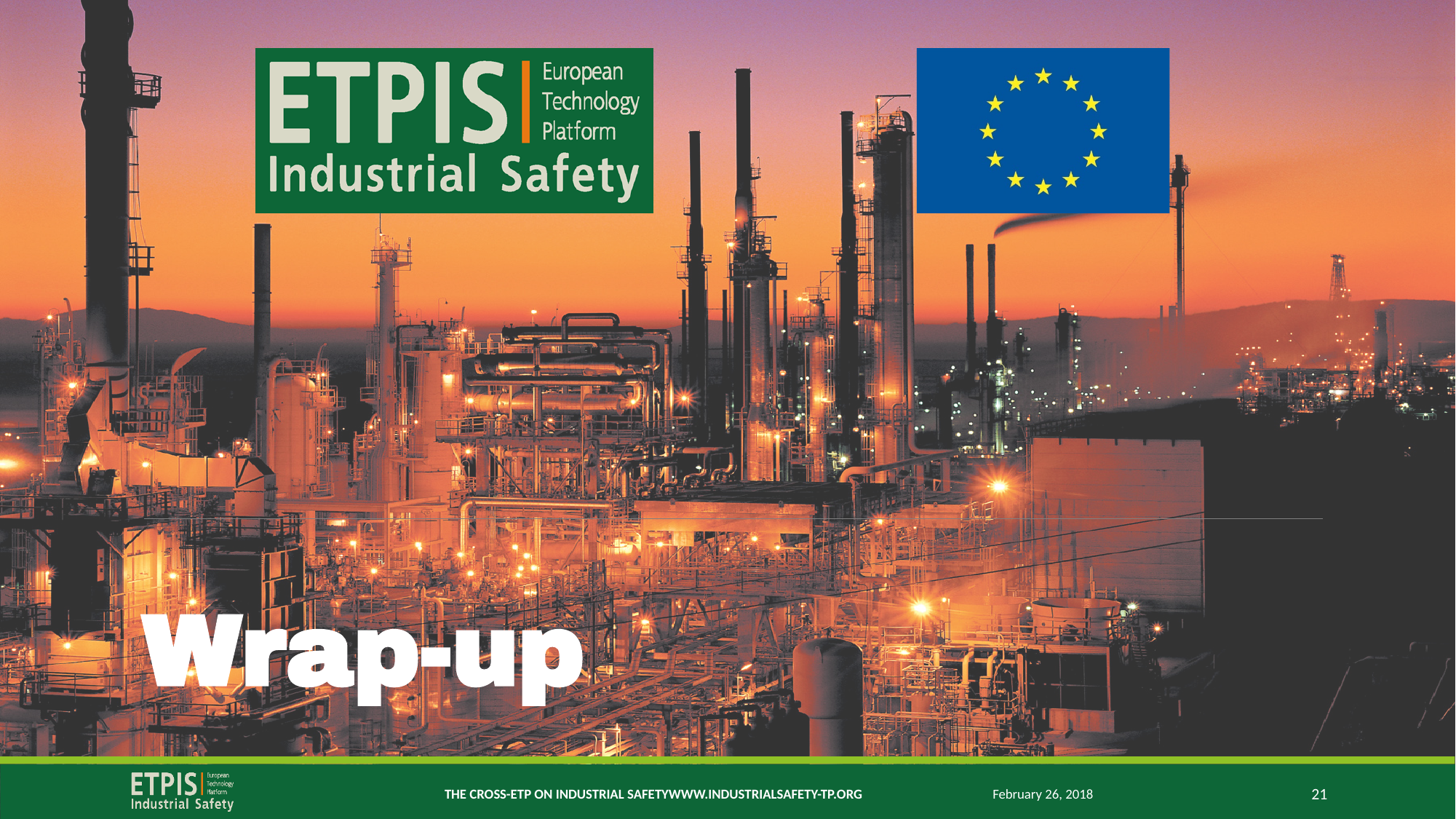

# Wrap-up
February 26, 2018
The cross-etp on industrial safety	www.industrialsafety-tp.org
21